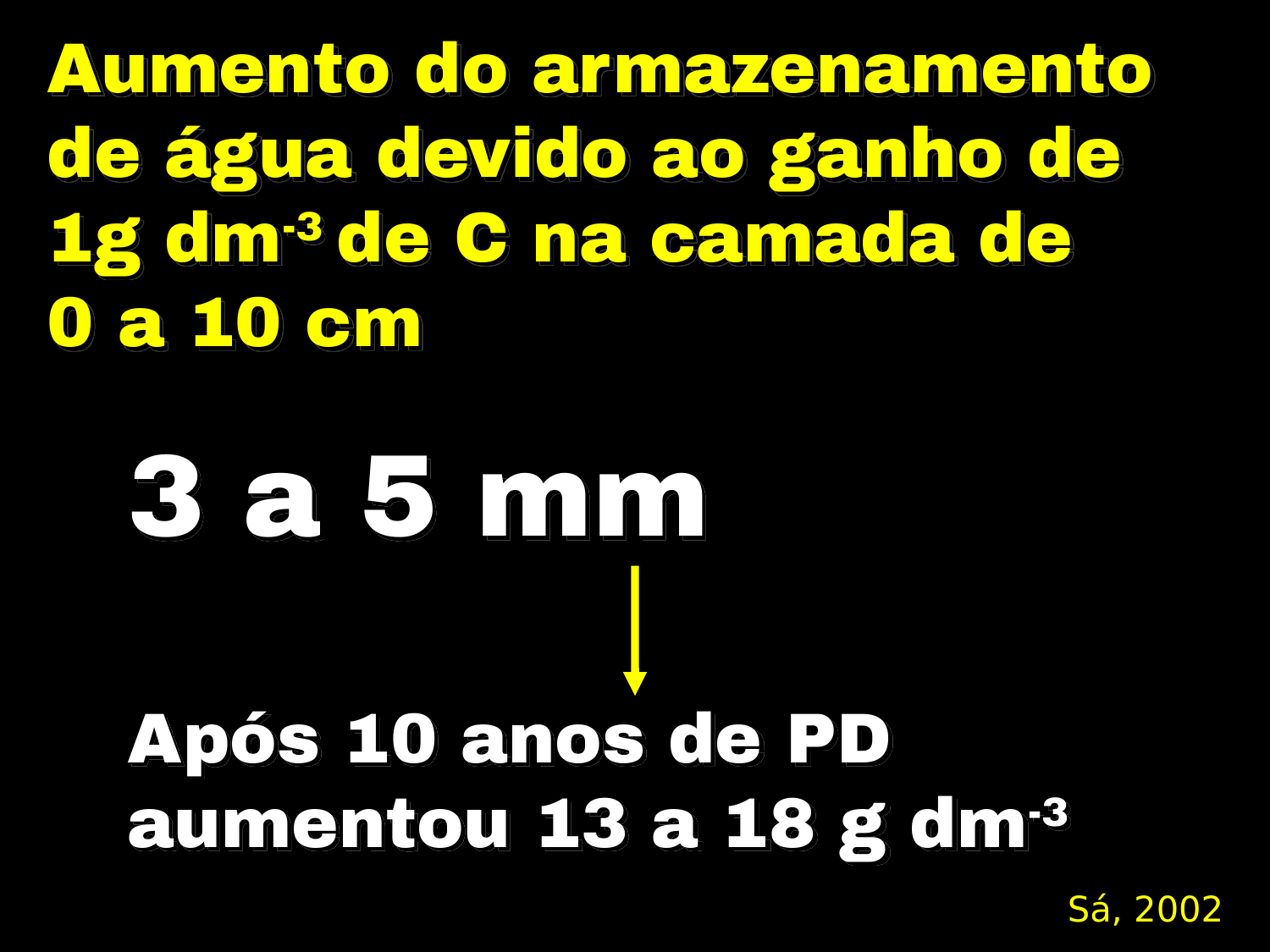

Aumento do armazenamento de água devido ao ganho de 1g dm-3 de C na camada de    0 a 10 cm
3 a 5 mm

Após 10 anos de PD aumentou 13 a 18 g dm-3
Sá, 2002